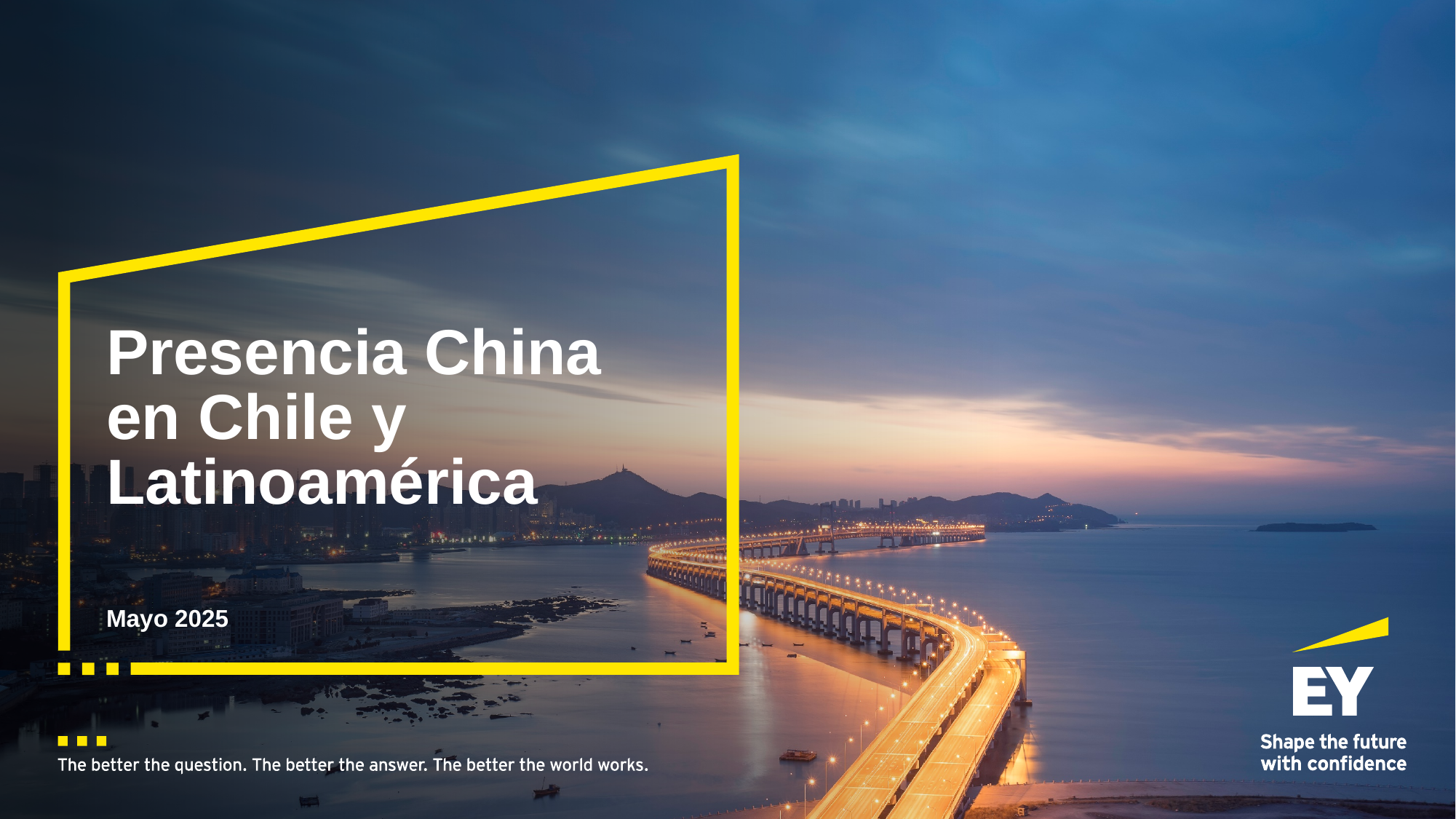

# Presencia China en Chile y Latinoamérica
Mayo 2025